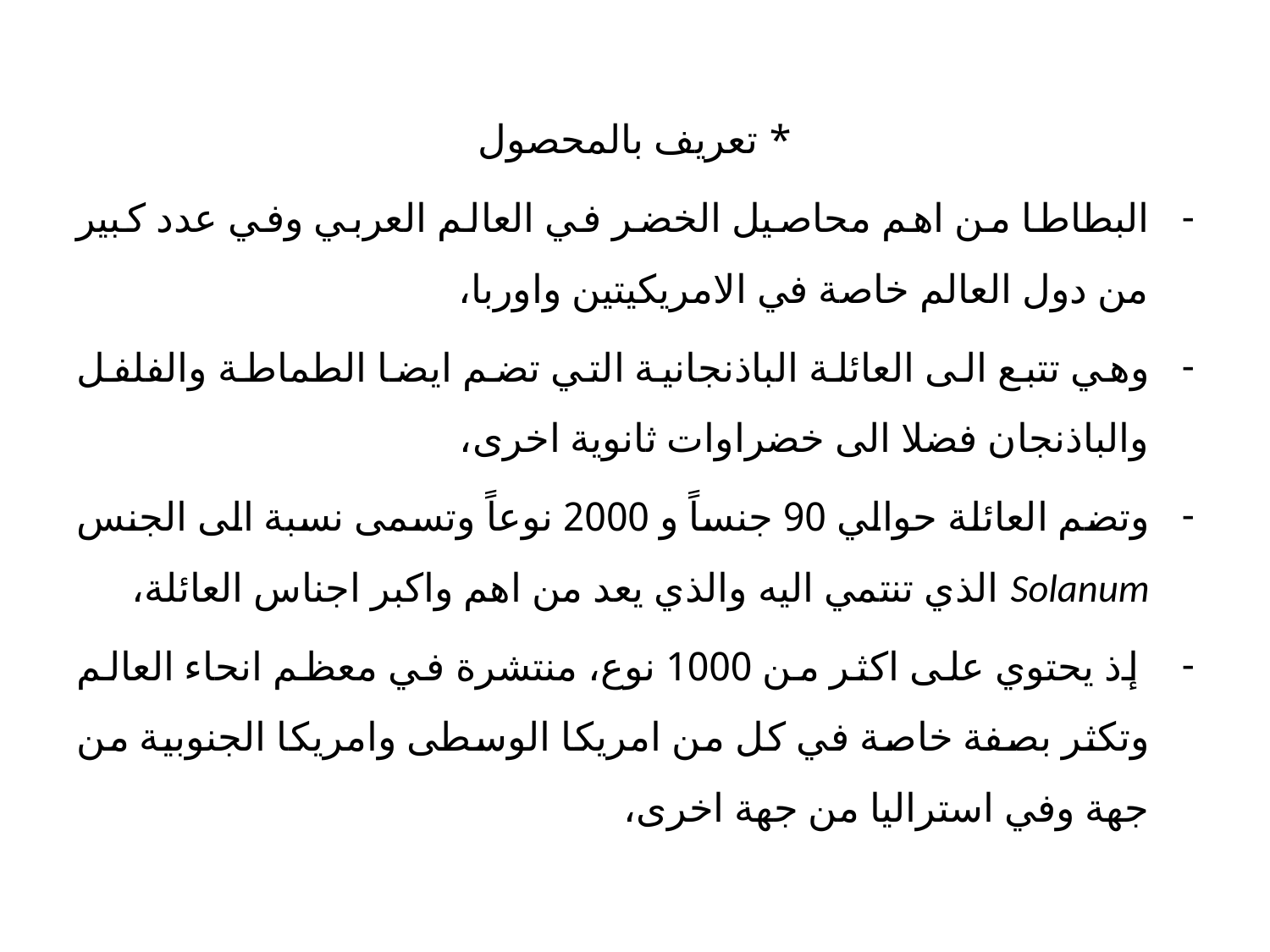

* تعريف بالمحصول
البطاطا من اهم محاصيل الخضر في العالم العربي وفي عدد كبير من دول العالم خاصة في الامريكيتين واوربا،
وهي تتبع الى العائلة الباذنجانية التي تضم ايضا الطماطة والفلفل والباذنجان فضلا الى خضراوات ثانوية اخرى،
وتضم العائلة حوالي 90 جنساً و 2000 نوعاً وتسمى نسبة الى الجنس Solanum الذي تنتمي اليه والذي يعد من اهم واكبر اجناس العائلة،
 إذ يحتوي على اكثر من 1000 نوع، منتشرة في معظم انحاء العالم وتكثر بصفة خاصة في كل من امريكا الوسطى وامريكا الجنوبية من جهة وفي استراليا من جهة اخرى،